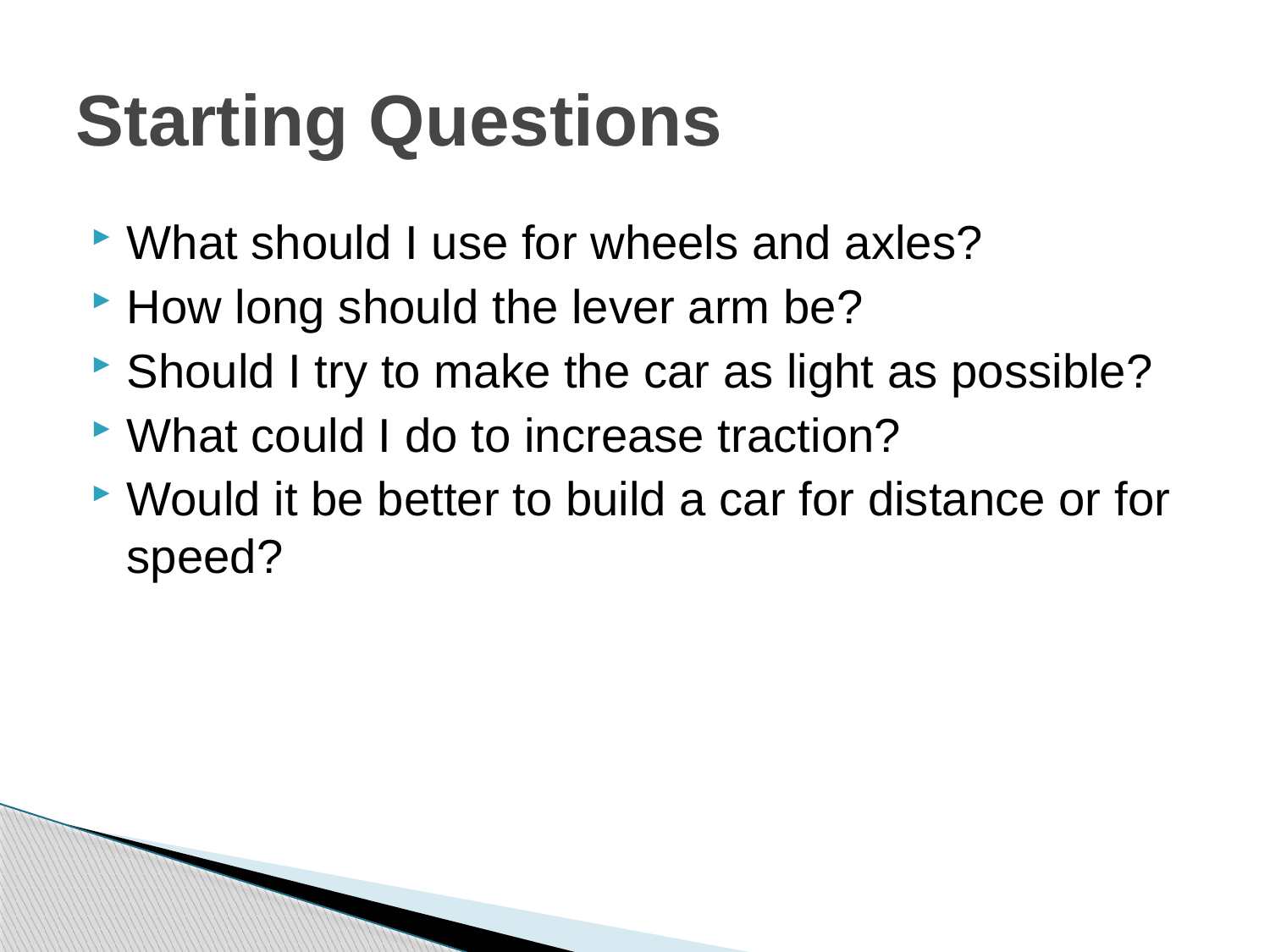

# Starting Questions
What should I use for wheels and axles?
How long should the lever arm be?
Should I try to make the car as light as possible?
What could I do to increase traction?
Would it be better to build a car for distance or for speed?